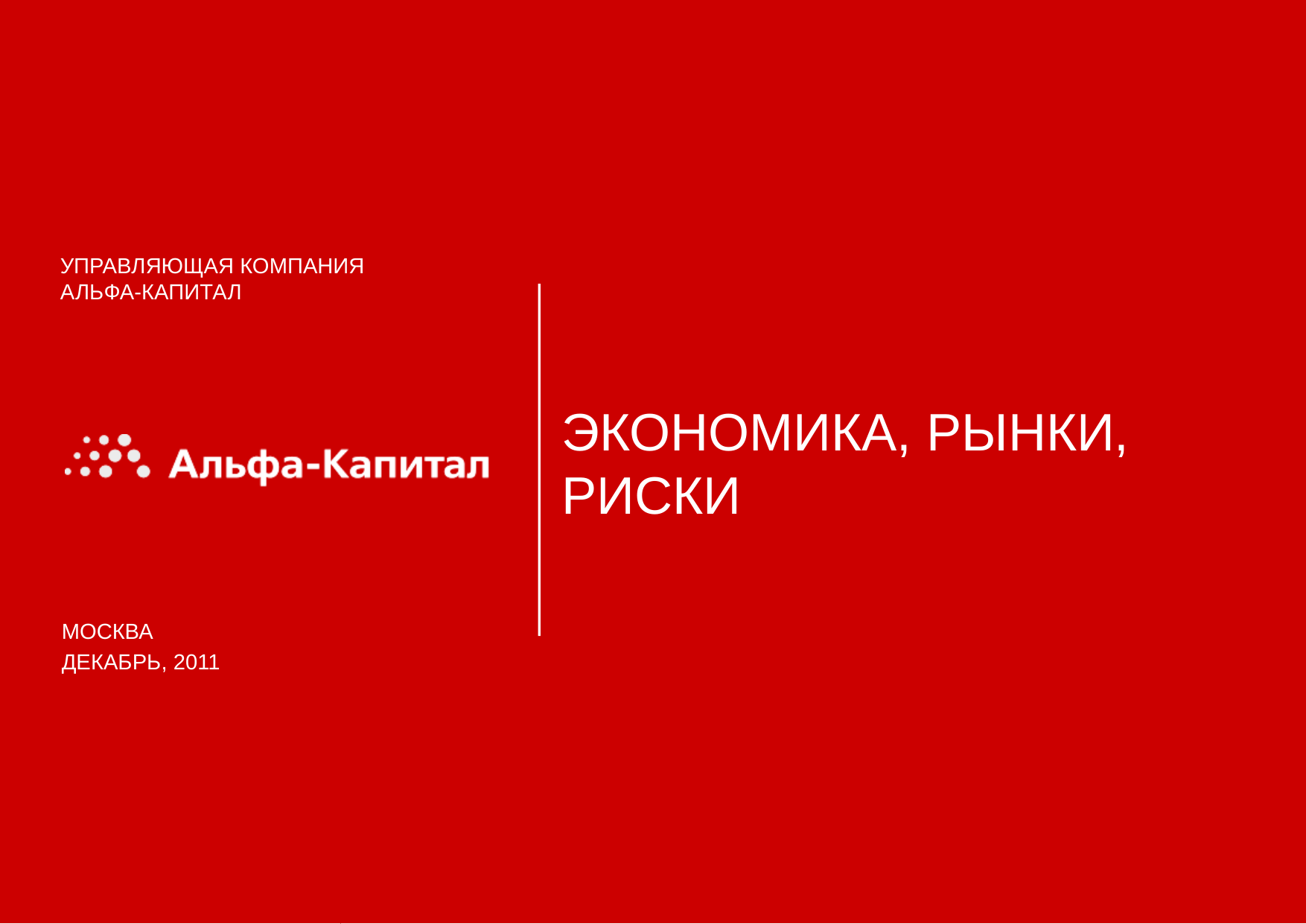

# ЭКОНОМИКА, РЫНКИ, РИСКИ
МОСКВА
ДЕКАБРЬ, 2011